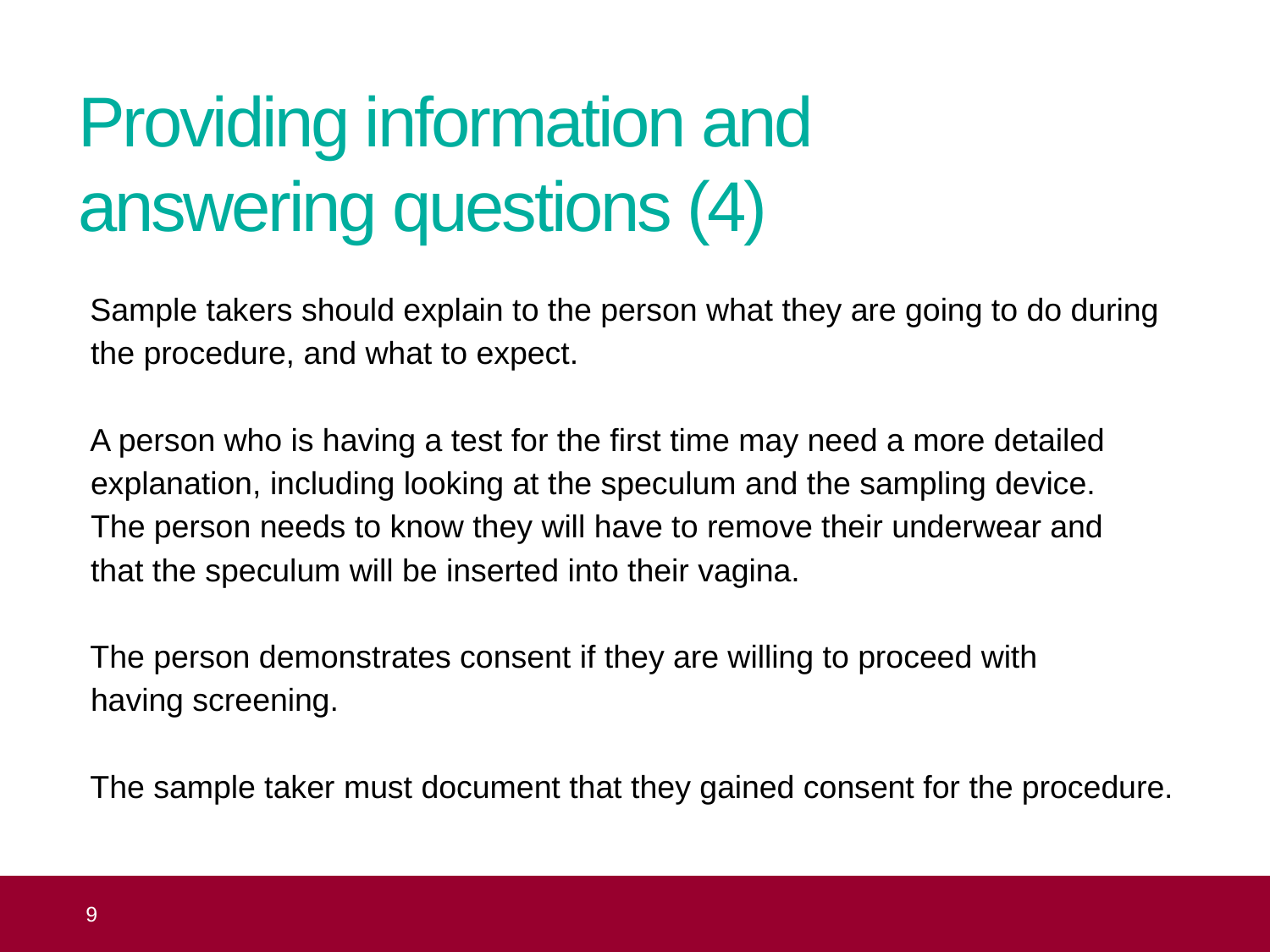

# Providing information and answering questions (4)

Sample takers should explain to the person what they are going to do during the procedure, and what to expect.

A person who is having a test for the first time may need a more detailed explanation, including looking at the speculum and the sampling device.
The person needs to know they will have to remove their underwear and
that the speculum will be inserted into their vagina.

The person demonstrates consent if they are willing to proceed with
having screening.

The sample taker must document that they gained consent for the procedure.

  9
Topic 8: the practical aspects of taking cervical samples